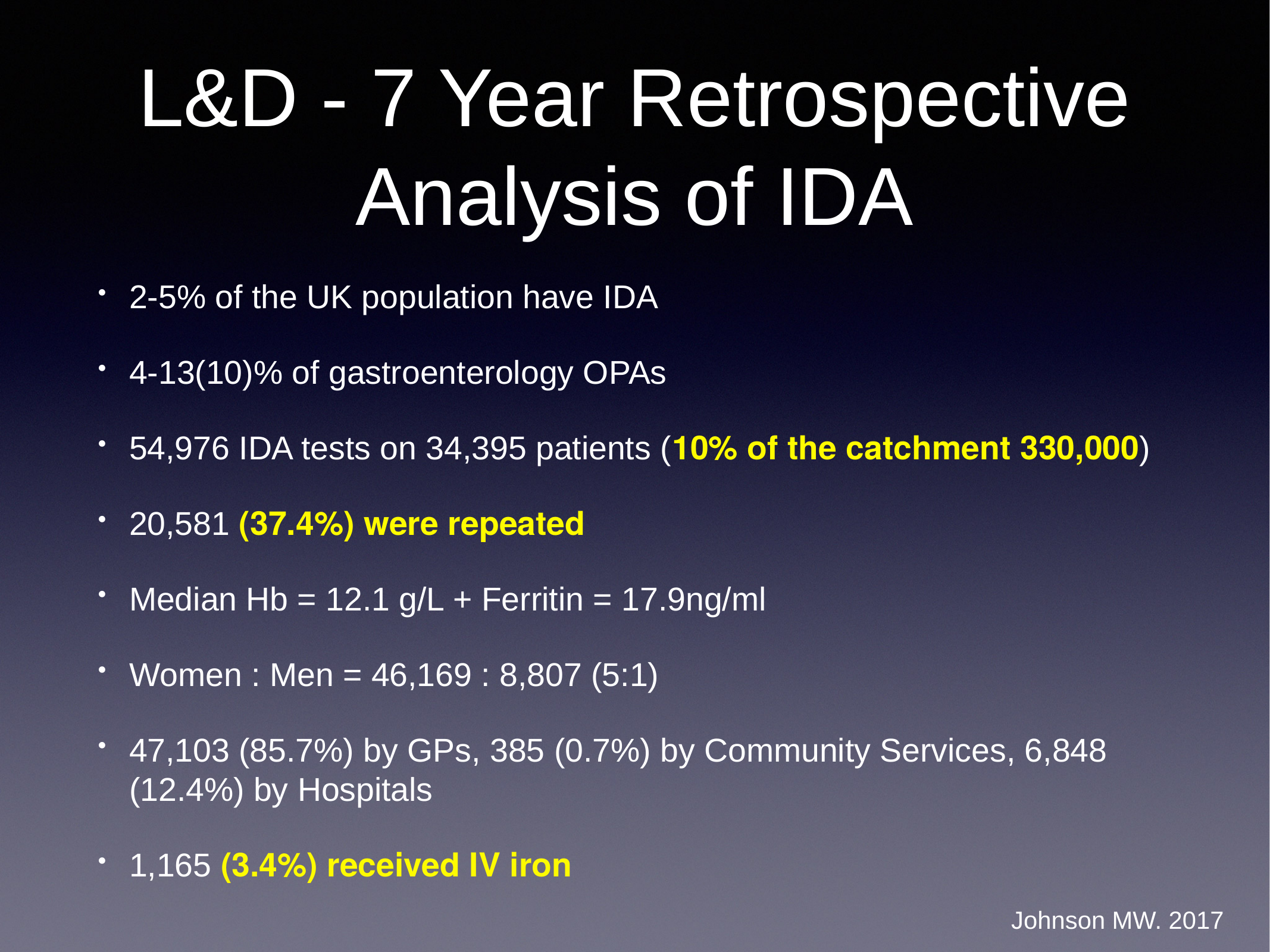

# L&D - 7 Year Retrospective Analysis of IDA
2-5% of the UK population have IDA
4-13(10)% of gastroenterology OPAs
54,976 IDA tests on 34,395 patients (10% of the catchment 330,000)
20,581 (37.4%) were repeated
Median Hb = 12.1 g/L + Ferritin = 17.9ng/ml
Women : Men = 46,169 : 8,807 (5:1)
47,103 (85.7%) by GPs, 385 (0.7%) by Community Services, 6,848 (12.4%) by Hospitals
1,165 (3.4%) received IV iron
Johnson MW. 2017